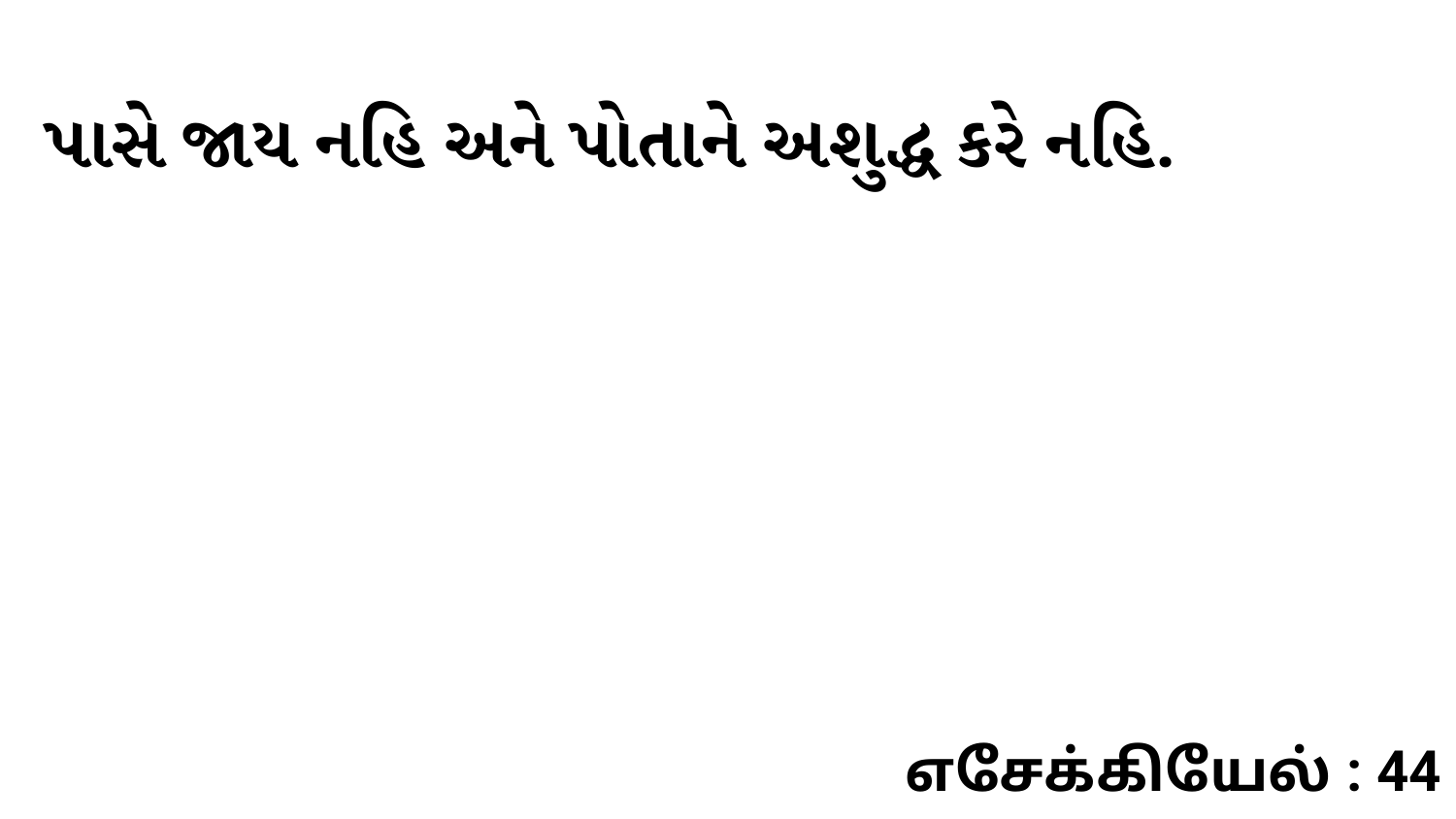

પાસે જાય નહિ અને પોતાને અશુદ્ધ કરે નહિ.
எசேக்கியேல் : 44